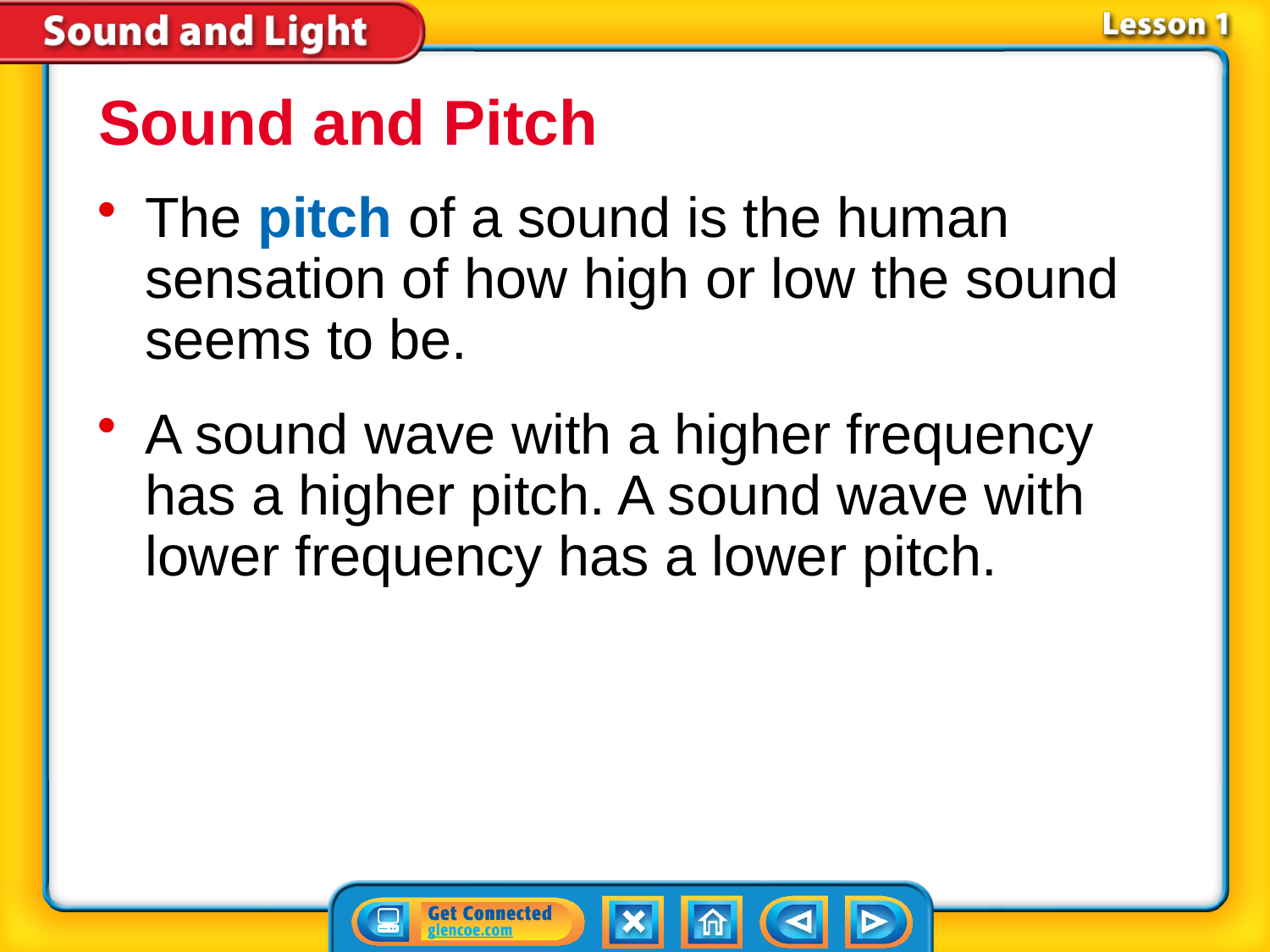

Sound and Pitch
The pitch of a sound is the human sensation of how high or low the sound seems to be.
A sound wave with a higher frequency has a higher pitch. A sound wave with lower frequency has a lower pitch.
# Lesson 1-4